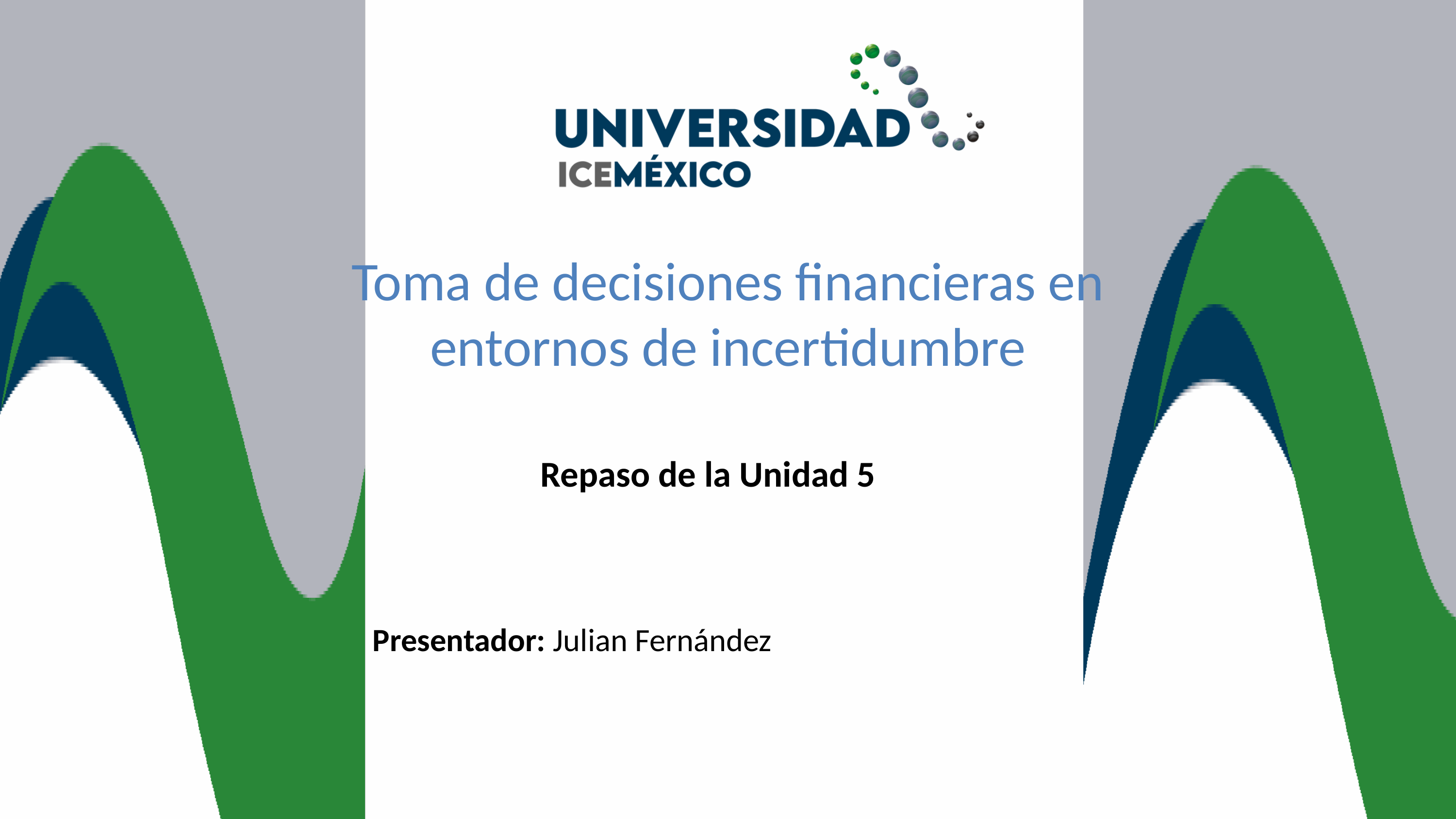

Toma de decisiones financieras en entornos de incertidumbre

Repaso de la Unidad 5
Presentador: Julian Fernández